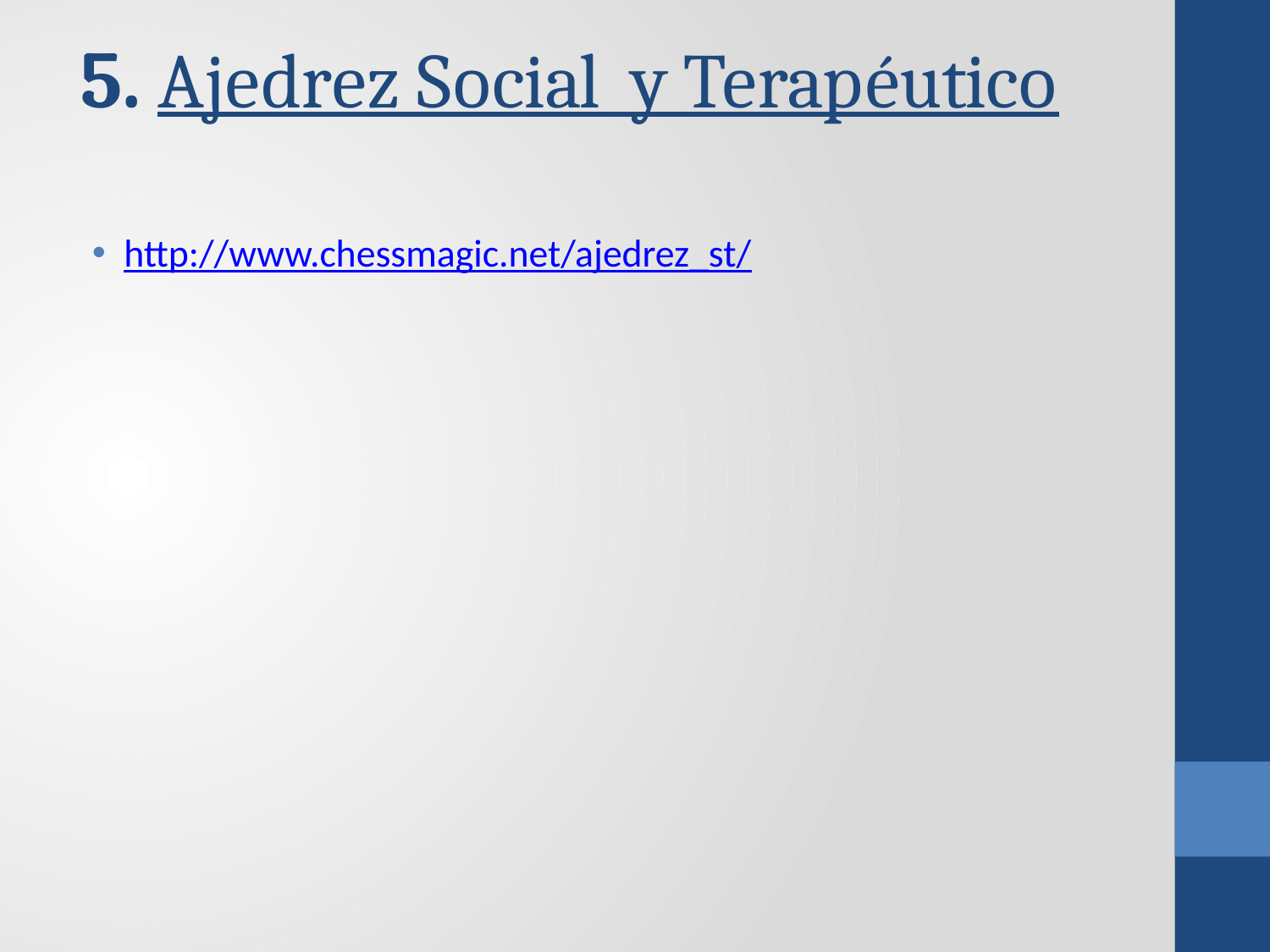

# 5. Ajedrez Social  y Terapéutico
http://www.chessmagic.net/ajedrez_st/